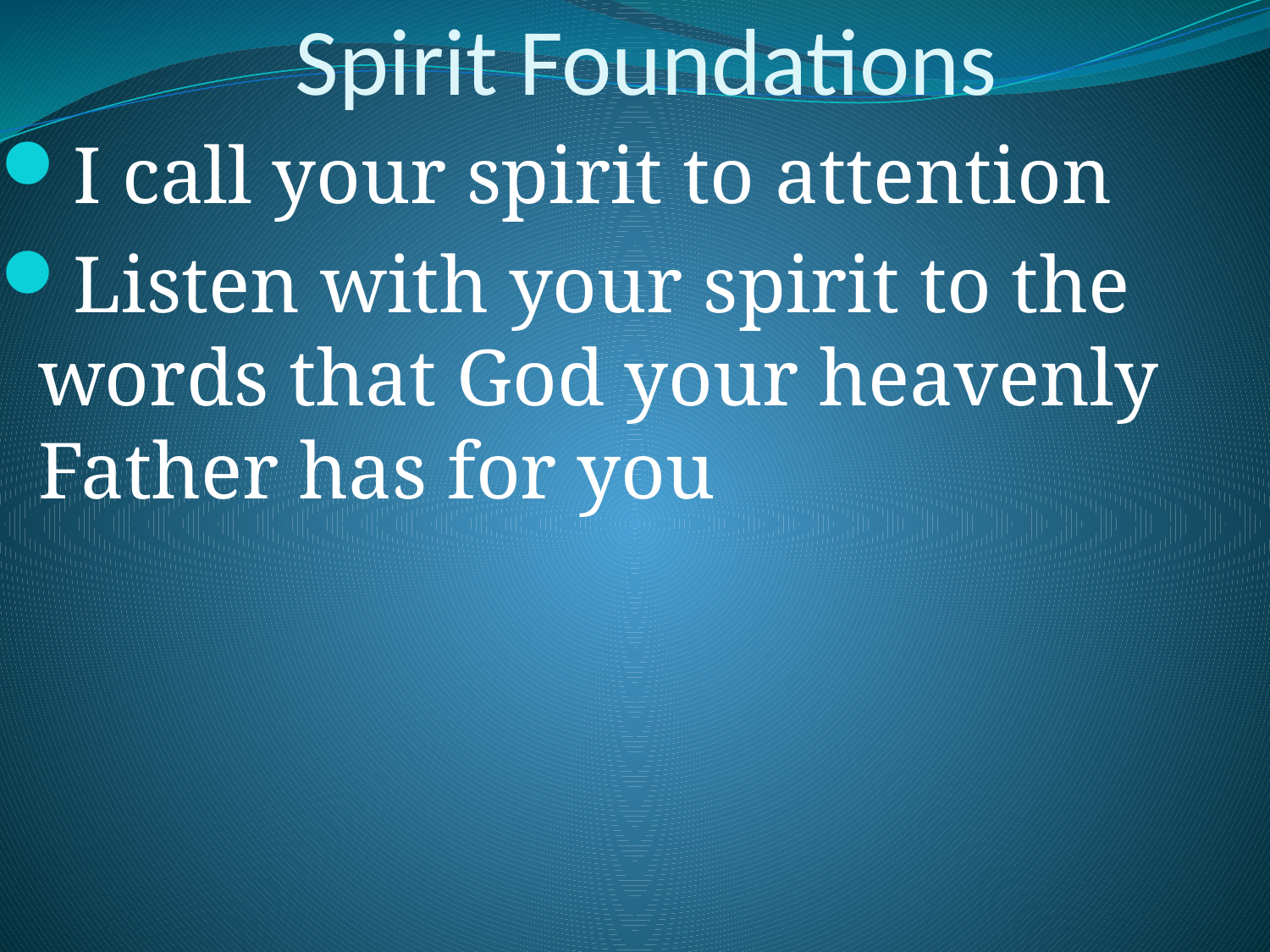

# Spirit Foundations
I call your spirit to attention
Listen with your spirit to the words that God your heavenly Father has for you